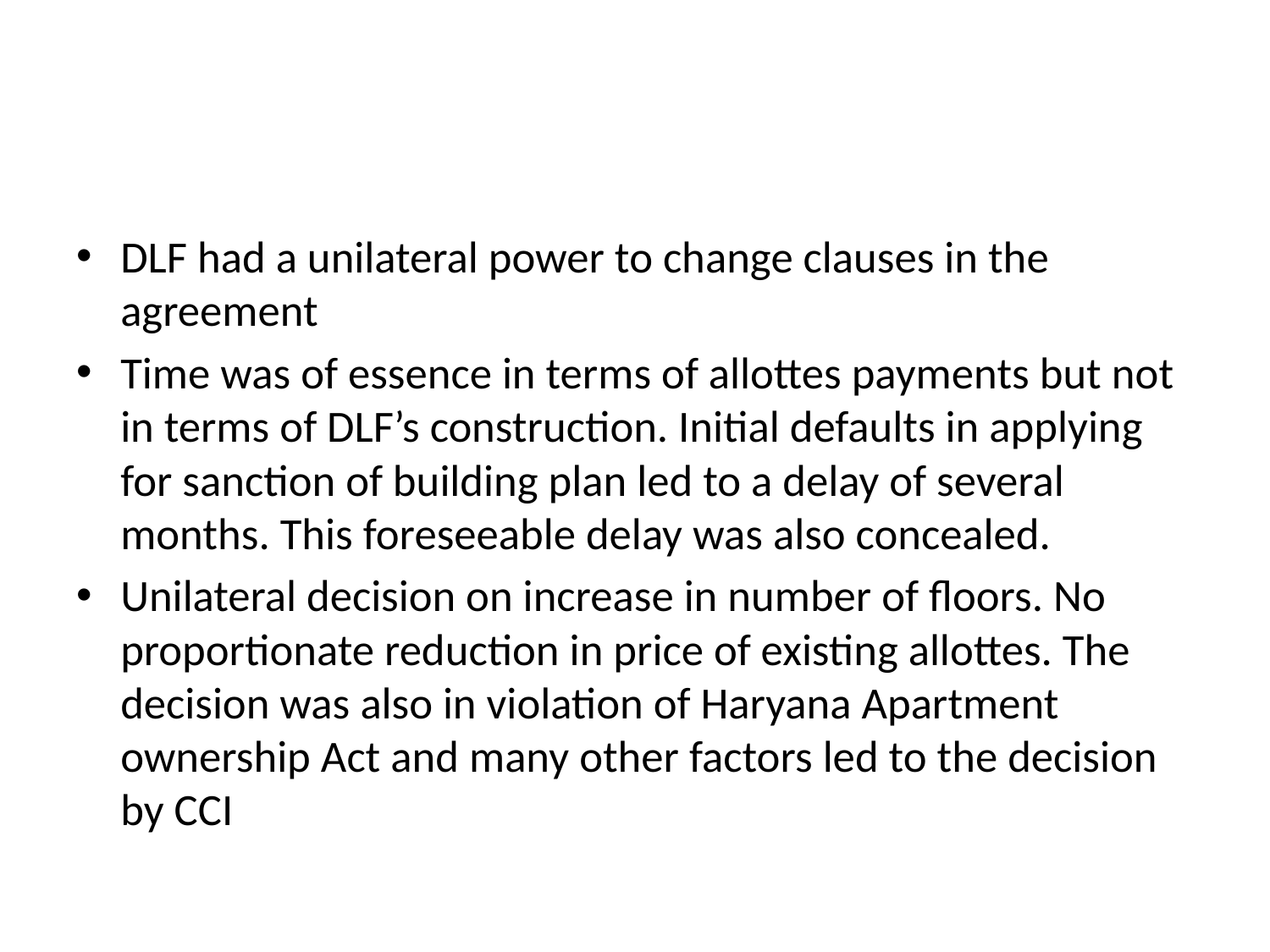

#
DLF had a unilateral power to change clauses in the agreement
Time was of essence in terms of allottes payments but not in terms of DLF’s construction. Initial defaults in applying for sanction of building plan led to a delay of several months. This foreseeable delay was also concealed.
Unilateral decision on increase in number of floors. No proportionate reduction in price of existing allottes. The decision was also in violation of Haryana Apartment ownership Act and many other factors led to the decision by CCI